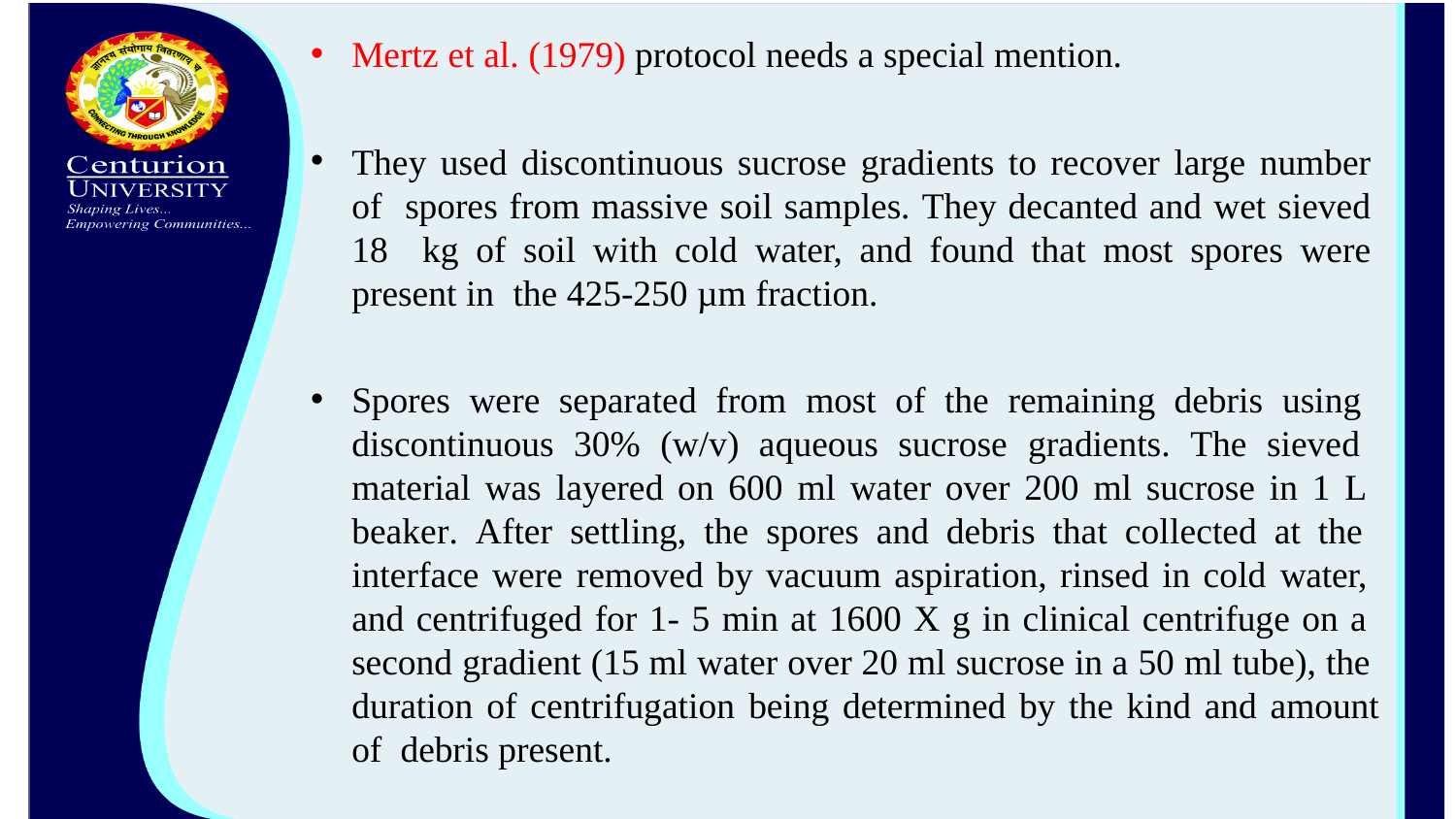

Mertz et al. (1979) protocol needs a special mention.

They used discontinuous sucrose gradients to recover large number of  spores from massive soil samples. They decanted and wet sieved 18  kg of soil with cold water, and found that most spores were present in  the 425-250 µm fraction.

Spores were separated from most of the remaining debris using  discontinuous 30% (w/v) aqueous sucrose gradients. The sieved  material was layered on 600 ml water over 200 ml sucrose in 1 L  beaker. After settling, the spores and debris that collected at the  interface were removed by vacuum aspiration, rinsed in cold water,  and centrifuged for 1- 5 min at 1600 X g in clinical centrifuge on a  second gradient (15 ml water over 20 ml sucrose in a 50 ml tube), the  duration of centrifugation being determined by the kind and amount of  debris present.